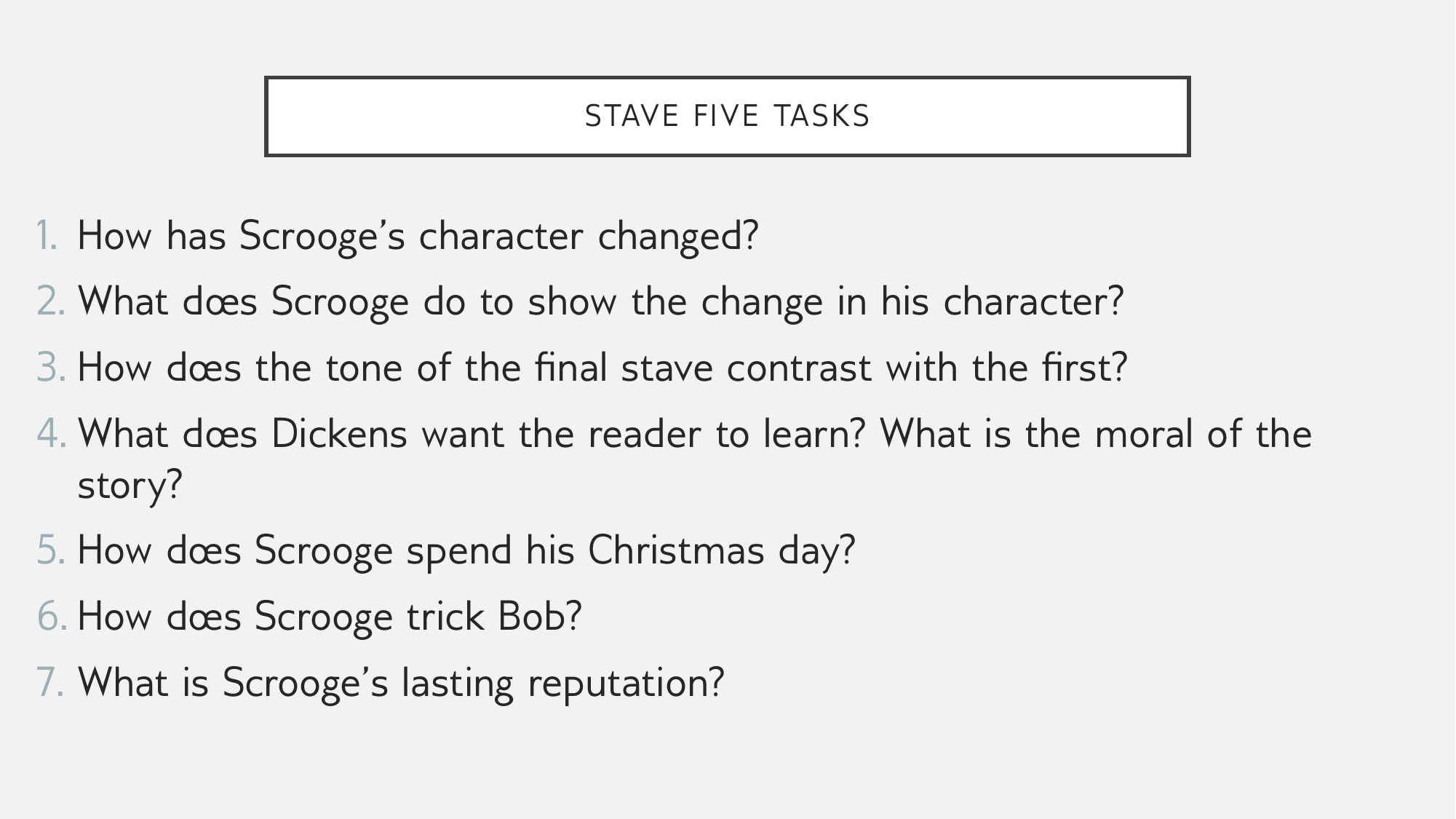

# Stave Five Tasks
How has Scrooge’s character changed?
What does Scrooge do to show the change in his character?
How does the tone of the final stave contrast with the first?
What does Dickens want the reader to learn? What is the moral of the story?
How does Scrooge spend his Christmas day?
How does Scrooge trick Bob?
What is Scrooge’s lasting reputation?